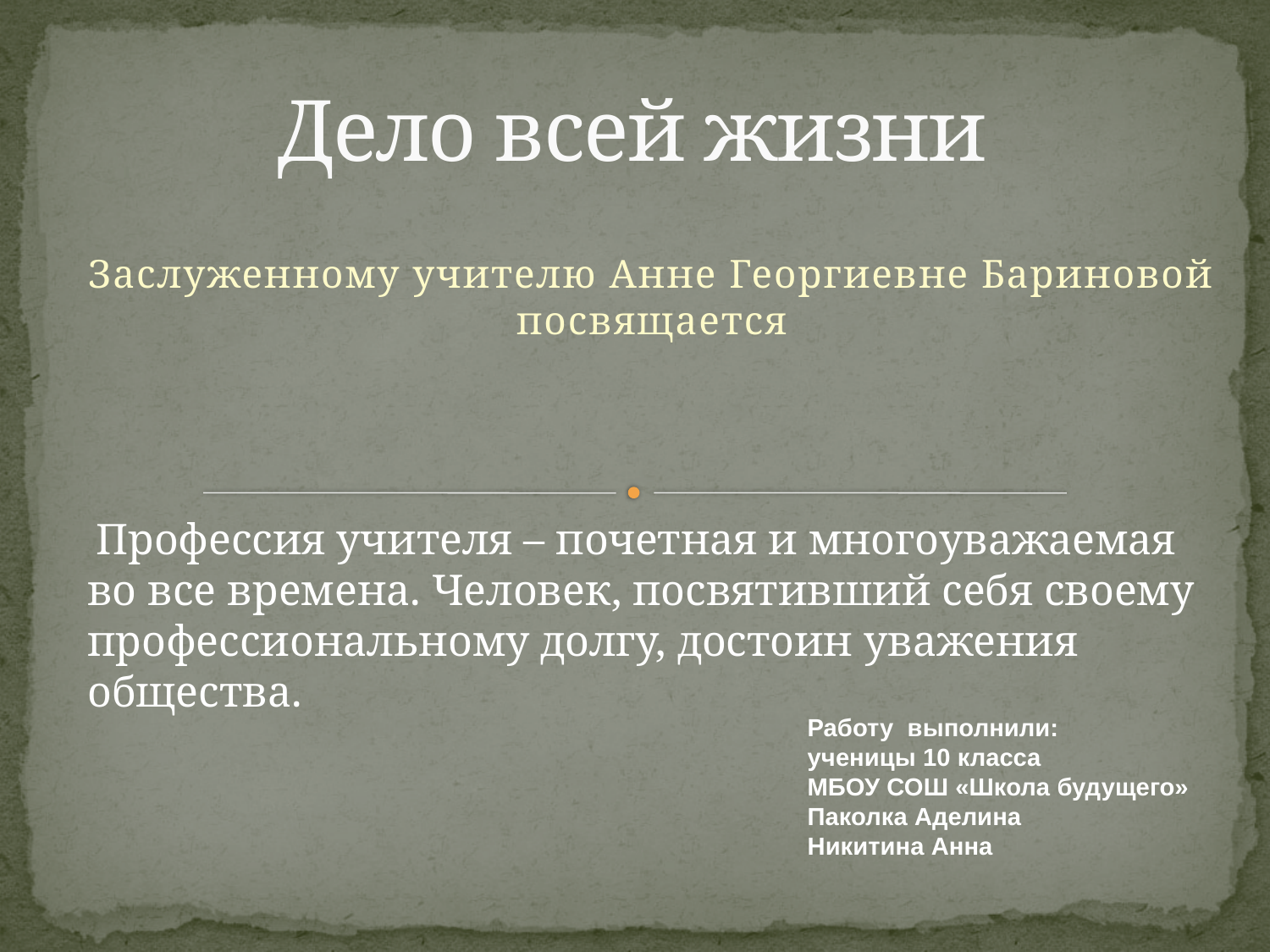

# Дело всей жизни

Заслуженному учителю Анне Георгиевне Бариновой посвящается
 Профессия учителя – почетная и многоуважаемая во все времена. Человек, посвятивший себя своему профессиональному долгу, достоин уважения общества.
Работу  выполнили:
ученицы 10 класса
МБОУ СОШ «Школа будущего»
Паколка Аделина
Никитина Анна